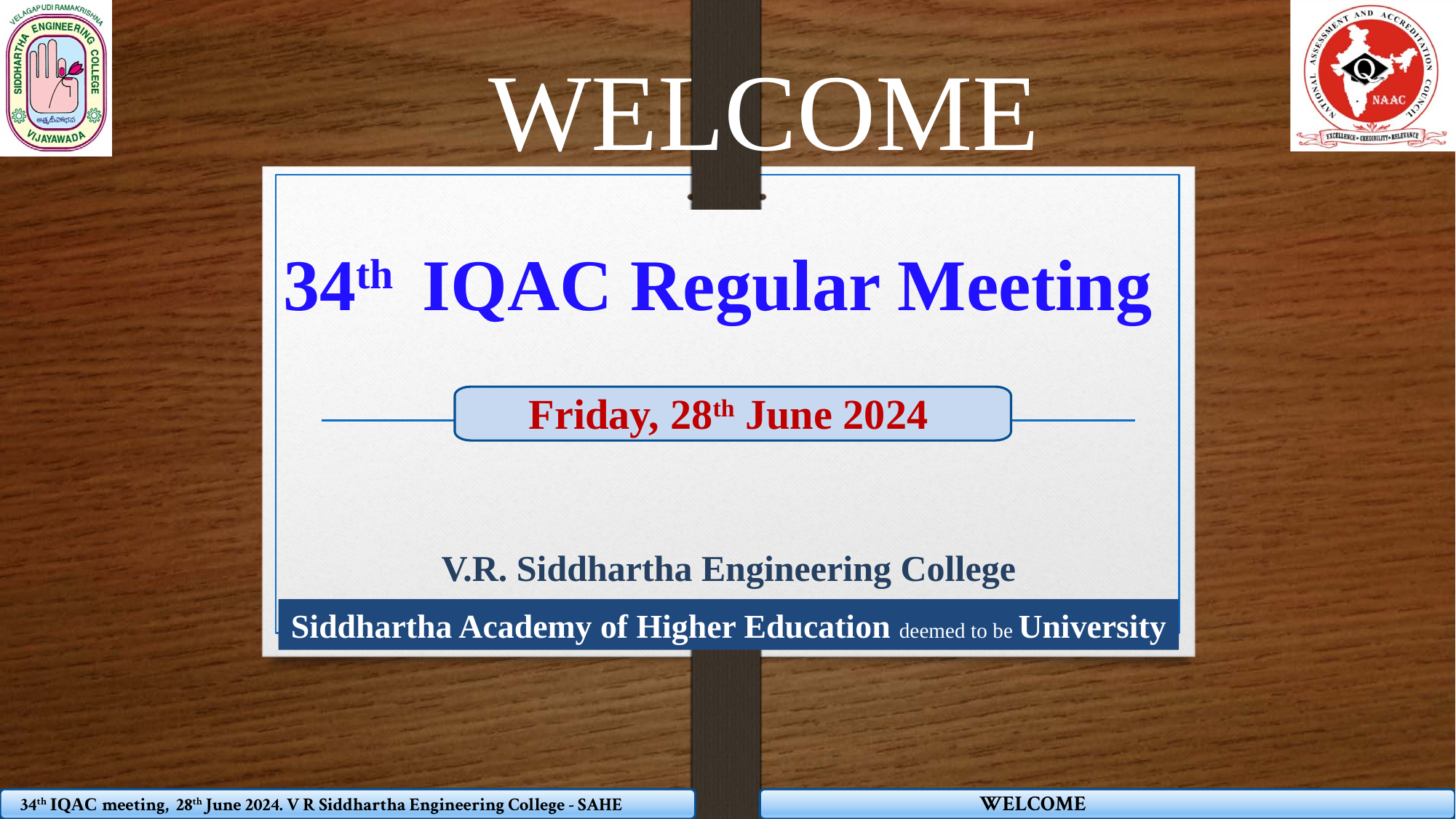

ort

# WELCOME

34th  IQAC Regular Meeting

         Friday, 28th June 2024

V.R. Siddhartha Engineering College
Siddhartha Academy of Higher Education deemed to be University

    34th IQAC meeting,  28th June 2024. V R Siddhartha Engineering College - SAHE
                                                  WELCOME